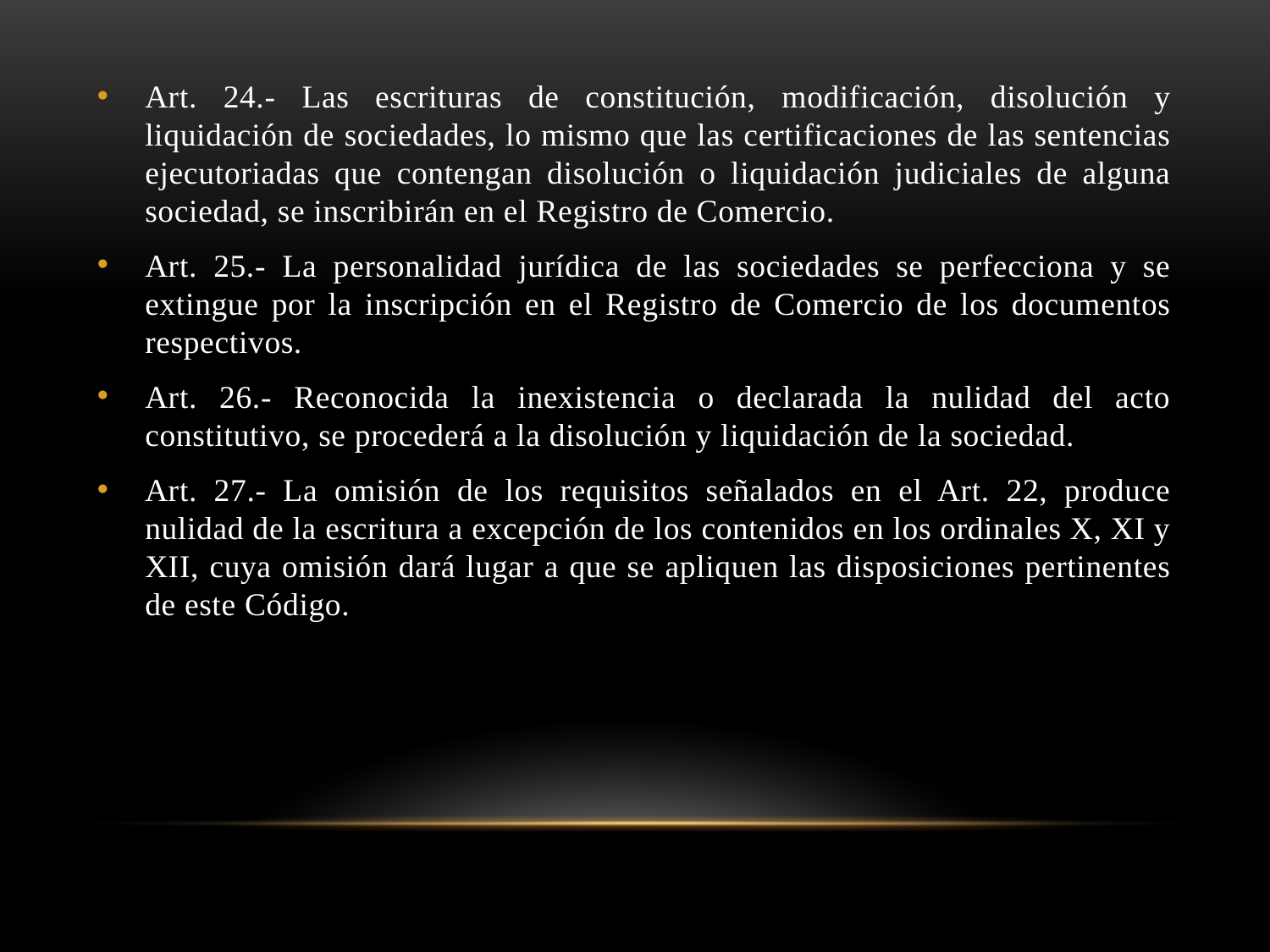

Art. 24.- Las escrituras de constitución, modificación, disolución y liquidación de sociedades, lo mismo que las certificaciones de las sentencias ejecutoriadas que contengan disolución o liquidación judiciales de alguna sociedad, se inscribirán en el Registro de Comercio.
Art. 25.- La personalidad jurídica de las sociedades se perfecciona y se extingue por la inscripción en el Registro de Comercio de los documentos respectivos.
Art. 26.- Reconocida la inexistencia o declarada la nulidad del acto constitutivo, se procederá a la disolución y liquidación de la sociedad.
Art. 27.- La omisión de los requisitos señalados en el Art. 22, produce nulidad de la escritura a excepción de los contenidos en los ordinales X, XI y XII, cuya omisión dará lugar a que se apliquen las disposiciones pertinentes de este Código.